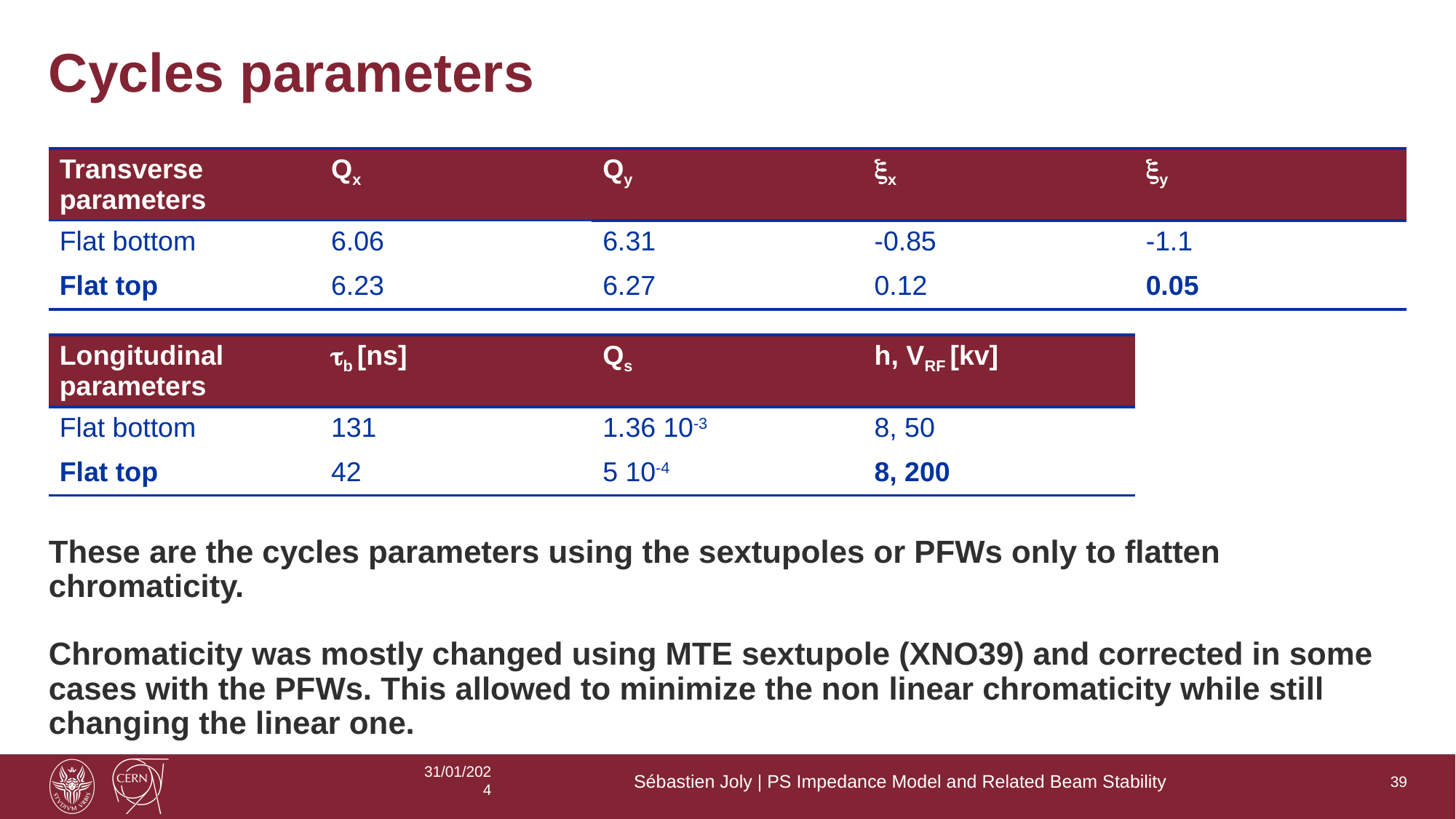

# Cycles parameters
| Transverse parameters | Qx | Qy | ξx | ξy |
| --- | --- | --- | --- | --- |
| Flat bottom | 6.06 | 6.31 | -0.85 | -1.1 |
| Flat top | 6.23 | 6.27 | 0.12 | 0.05 |
| Longitudinal parameters | τb [ns] | Qs | h, VRF [kv] |
| --- | --- | --- | --- |
| Flat bottom | 131 | 1.36 10-3 | 8, 50 |
| Flat top | 42 | 5 10-4 | 8, 200 |
These are the cycles parameters using the sextupoles or PFWs only to flatten chromaticity.
Chromaticity was mostly changed using MTE sextupole (XNO39) and corrected in some cases with the PFWs. This allowed to minimize the non linear chromaticity while still changing the linear one.
31/01/2024
Sébastien Joly | PS Impedance Model and Related Beam Stability
39